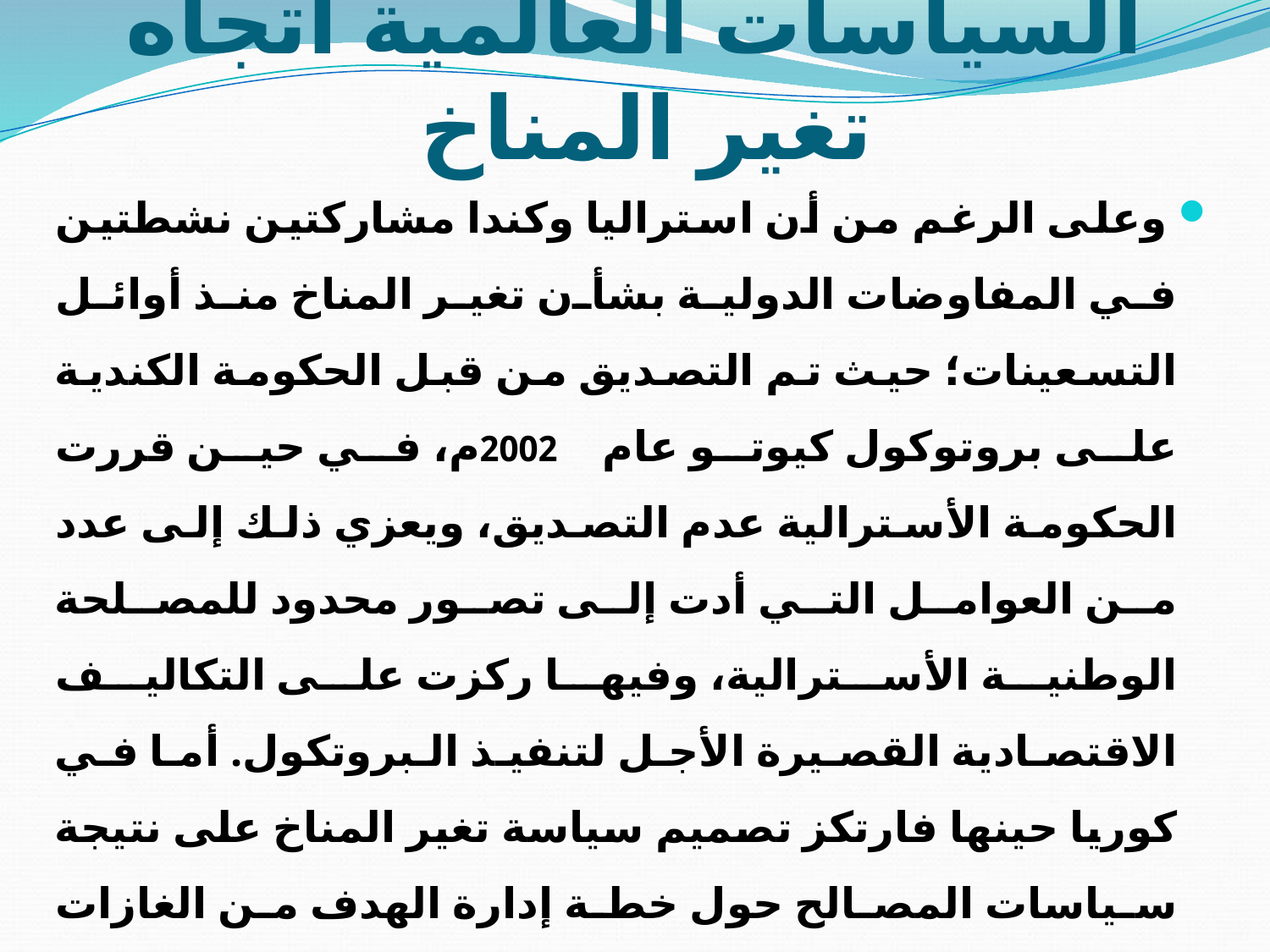

# السياسات العالمية اتجاه تغير المناخ
 وعلى الرغم من أن استراليا وكندا مشاركتين نشطتين في المفاوضات الدولية بشأن تغير المناخ منذ أوائل التسعينات؛ حيث تم التصديق من قبل الحكومة الكندية على بروتوكول كيوتو عام 2002م، في حين قررت الحكومة الأسترالية عدم التصديق، ويعزي ذلك إلى عدد من العوامل التي أدت إلى تصور محدود للمصلحة الوطنية الأسترالية، وفيها ركزت على التكاليف الاقتصادية القصيرة الأجل لتنفيذ البروتكول. أما في كوريا حينها فارتكز تصميم سياسة تغير المناخ على نتيجة سياسات المصالح حول خطة إدارة الهدف من الغازات الدفيئة والطاقة، وضرائب الكربون، ومخطط تجارة الانبعاثات.
    وتشير بعض الدراسات إلى أن سياسات تغير المناخ في الولايات المتحدة، يجري مناقشتها بجدية في المراكز المعنية على الصعيد الوطني منذ عام 2000؛ حيث اعتمد ثلث الولايات أوامر تنفيذية وتشريعات للحد من انبعاثات غازات الدفيئة، وبذلك اعتمدت سياسات الاحترار العالمي في الولايات التي يديرها كل من الجمهوريين والديمقراطيين في جميع مناطق الولايات المتحدة.